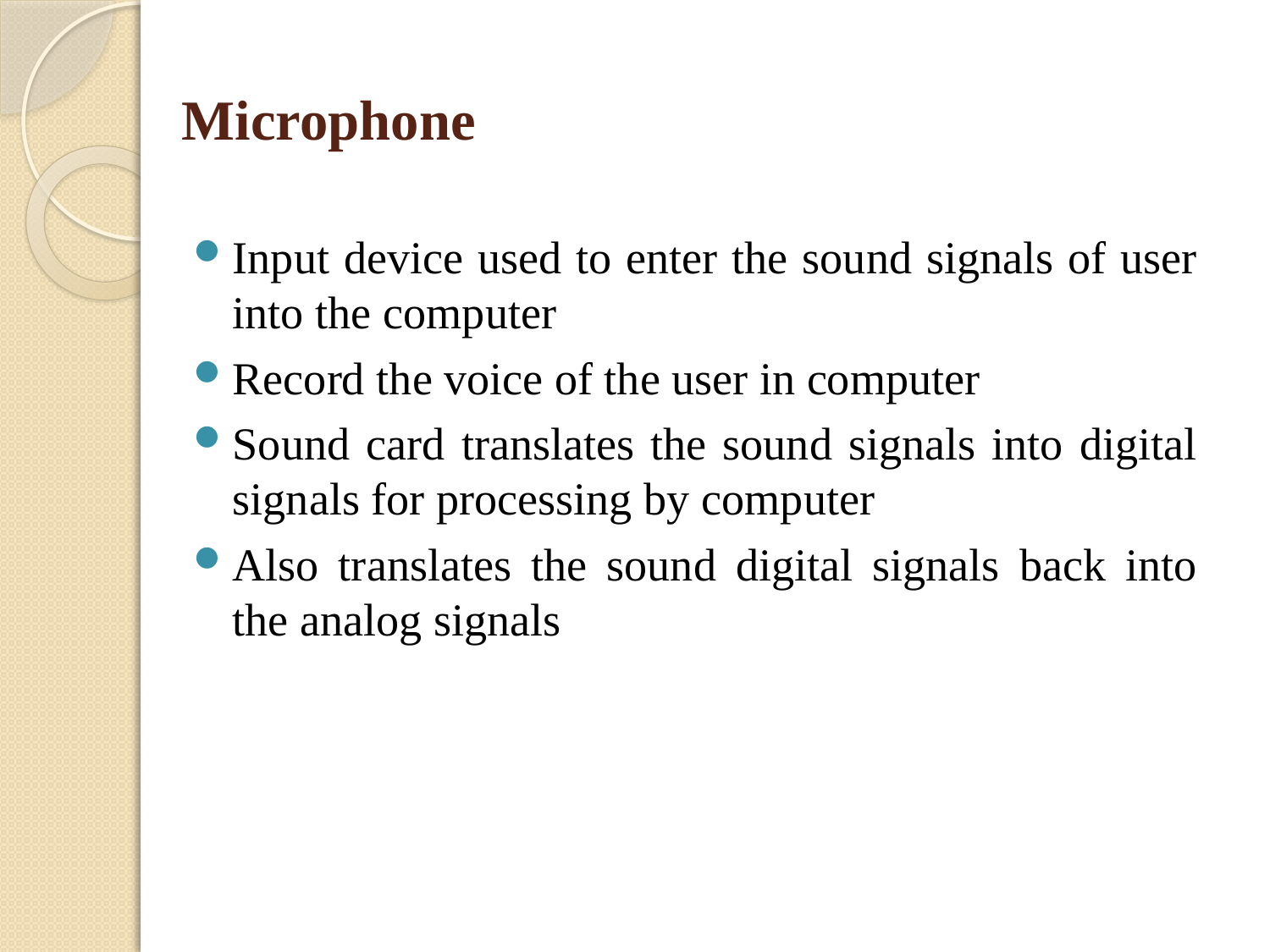

# Microphone
Input device used to enter the sound signals of user into the computer
Record the voice of the user in computer
Sound card translates the sound signals into digital signals for processing by computer
Also translates the sound digital signals back into the analog signals